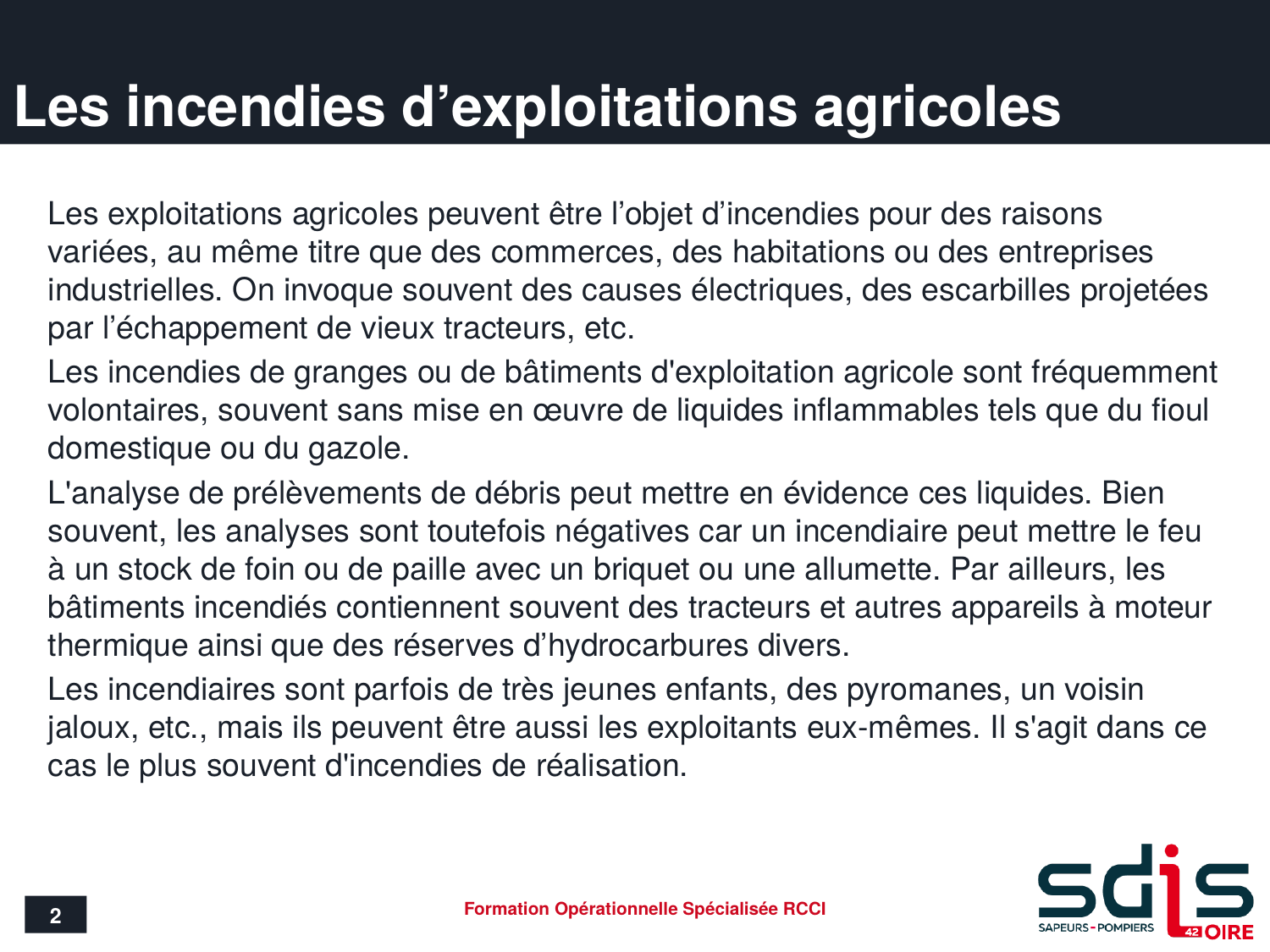

# Les incendies d’exploitations agricoles
Les exploitations agricoles peuvent être l’objet d’incendies pour des raisons variées, au même titre que des commerces, des habitations ou des entreprises industrielles. On invoque souvent des causes électriques, des escarbilles projetées par l’échappement de vieux tracteurs, etc.
Les incendies de granges ou de bâtiments d'exploitation agricole sont fréquemment volontaires, souvent sans mise en œuvre de liquides inflammables tels que du fioul domestique ou du gazole.
L'analyse de prélèvements de débris peut mettre en évidence ces liquides. Bien souvent, les analyses sont toutefois négatives car un incendiaire peut mettre le feu à un stock de foin ou de paille avec un briquet ou une allumette. Par ailleurs, les bâtiments incendiés contiennent souvent des tracteurs et autres appareils à moteur thermique ainsi que des réserves d’hydrocarbures divers.
Les incendiaires sont parfois de très jeunes enfants, des pyromanes, un voisin jaloux, etc., mais ils peuvent être aussi les exploitants eux-mêmes. Il s'agit dans ce cas le plus souvent d'incendies de réalisation.

2